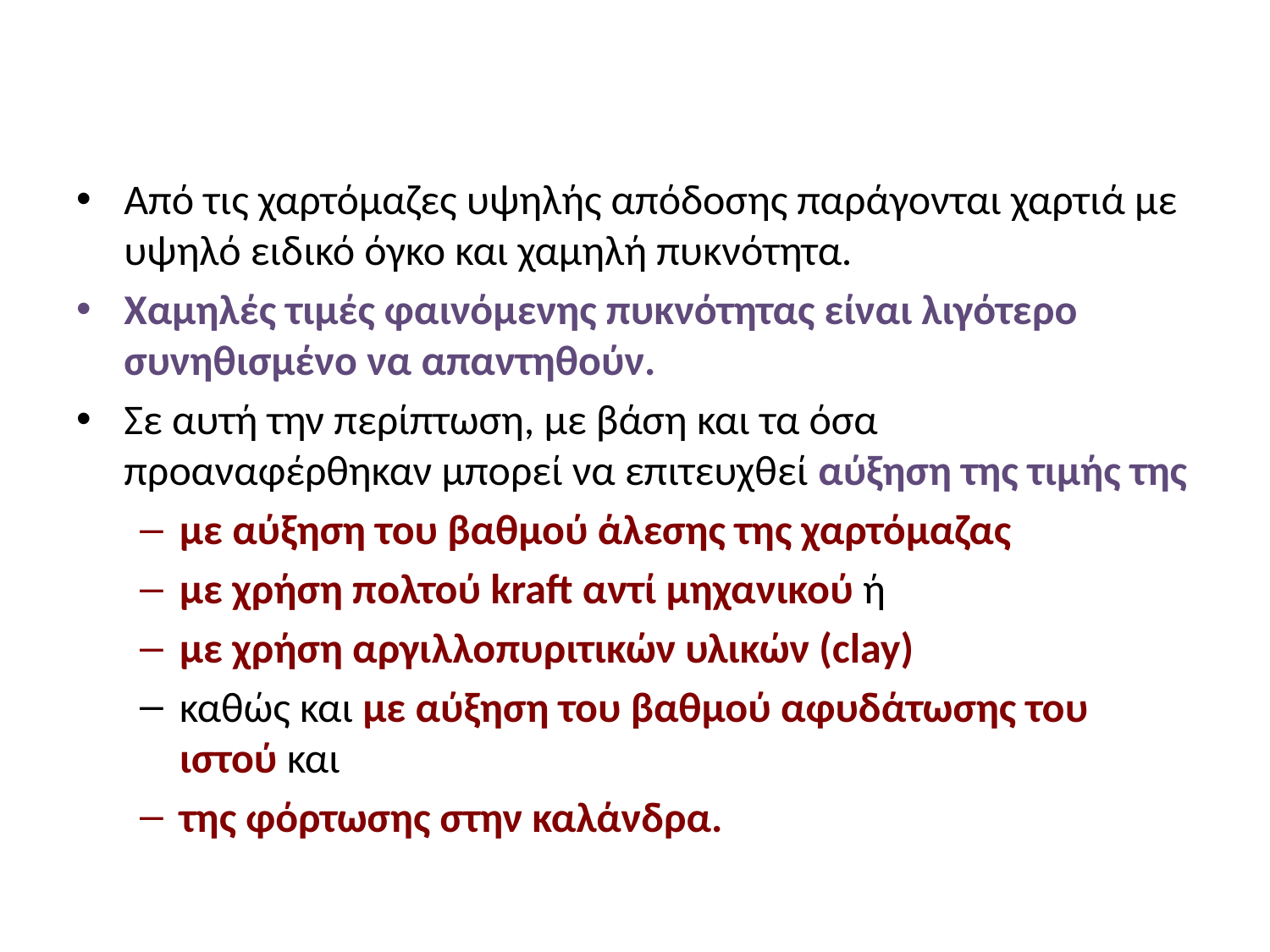

#
Από τις χαρτόμαζες υψηλής απόδοσης παράγονται χαρτιά με υψηλό ειδικό όγκο και χαμηλή πυκνότητα.
Χαμηλές τιμές φαινόμενης πυκνότητας είναι λιγότερο συνηθισμένο να απαντηθούν.
Σε αυτή την περίπτωση, με βάση και τα όσα προαναφέρθηκαν μπορεί να επιτευχθεί αύξηση της τιμής της
με αύξηση του βαθμού άλεσης της χαρτόμαζας
με χρήση πολτού kraft αντί μηχανικού ή
με χρήση αργιλλοπυριτικών υλικών (clay)
καθώς και με αύξηση του βαθμού αφυδάτωσης του ιστού και
της φόρτωσης στην καλάνδρα.